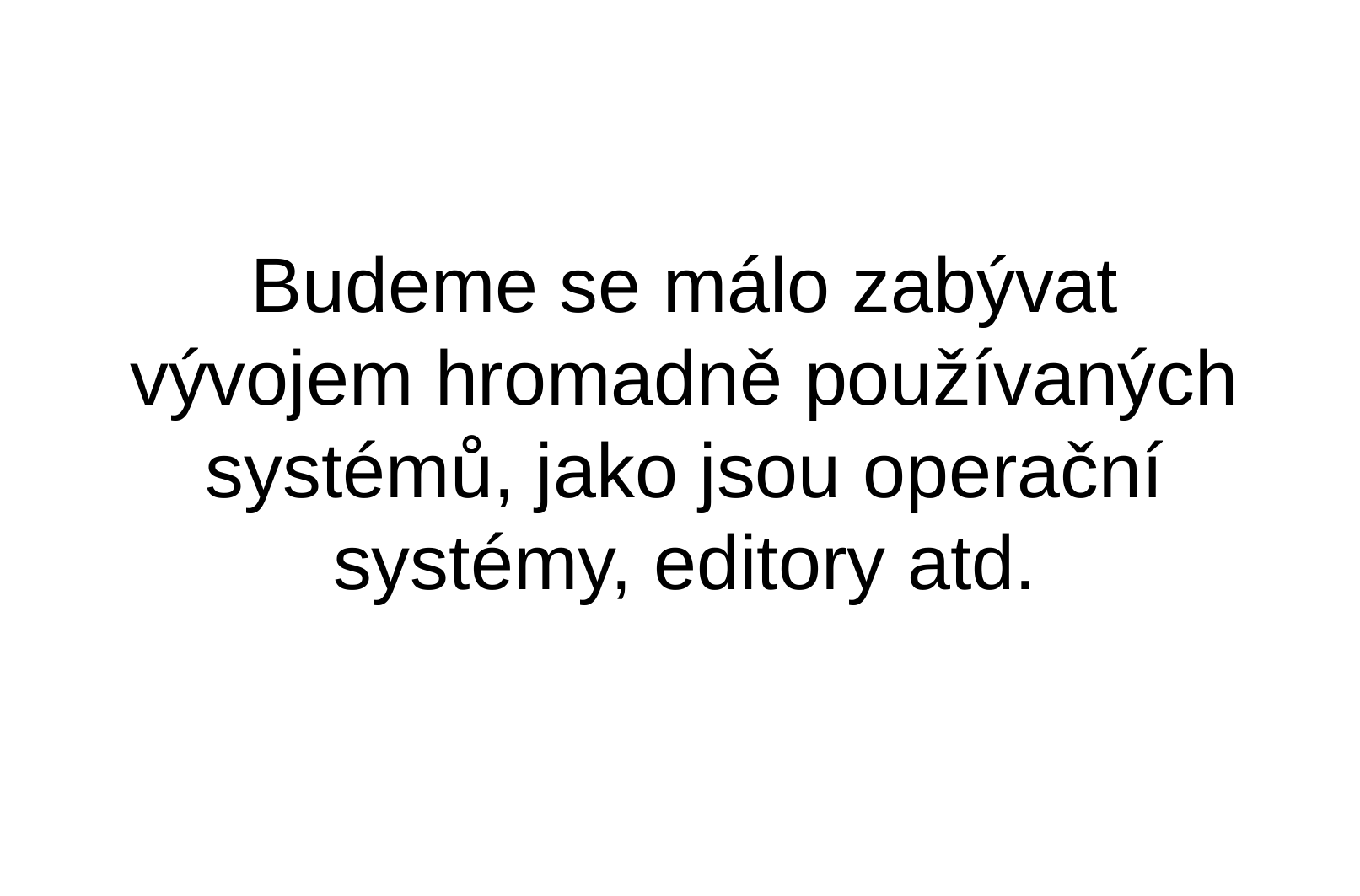

# Budeme se málo zabývat vývojem hromadně používaných systémů, jako jsou operační systémy, editory atd.